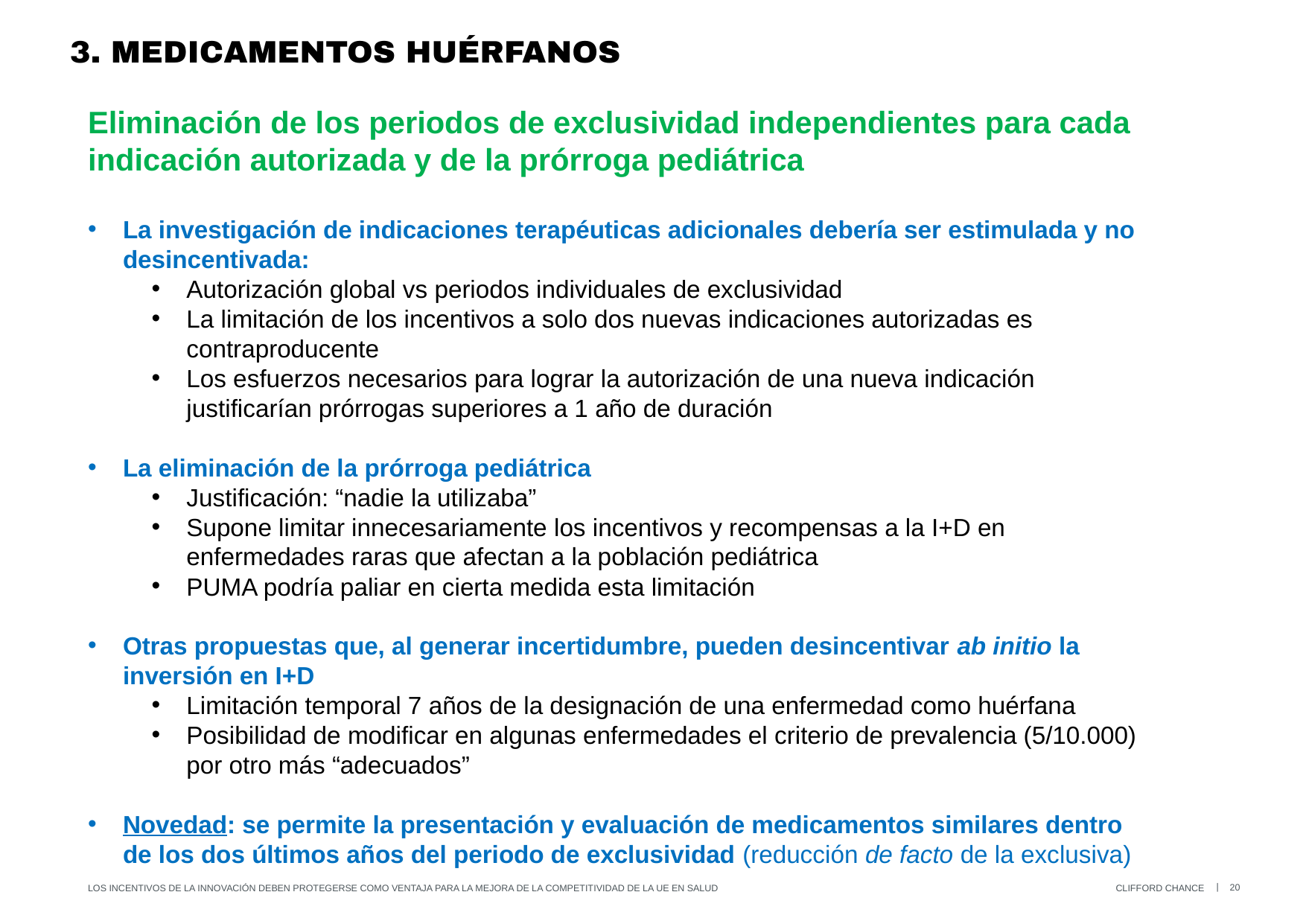

# 3. medicamentos HUÉRFANOS
Eliminación de los periodos de exclusividad independientes para cada indicación autorizada y de la prórroga pediátrica

La investigación de indicaciones terapéuticas adicionales debería ser estimulada y no desincentivada:
Autorización global vs periodos individuales de exclusividad
La limitación de los incentivos a solo dos nuevas indicaciones autorizadas es contraproducente
Los esfuerzos necesarios para lograr la autorización de una nueva indicación justificarían prórrogas superiores a 1 año de duración

La eliminación de la prórroga pediátrica
Justificación: “nadie la utilizaba”
Supone limitar innecesariamente los incentivos y recompensas a la I+D en enfermedades raras que afectan a la población pediátrica
PUMA podría paliar en cierta medida esta limitación

Otras propuestas que, al generar incertidumbre, pueden desincentivar ab initio la inversión en I+D
Limitación temporal 7 años de la designación de una enfermedad como huérfana
Posibilidad de modificar en algunas enfermedades el criterio de prevalencia (5/10.000) por otro más “adecuados”

Novedad: se permite la presentación y evaluación de medicamentos similares dentro de los dos últimos años del periodo de exclusividad (reducción de facto de la exclusiva)
20
Los incentivos de la innovación deben protegerse como ventaja para la mejora de la competitividad de la UE en salud